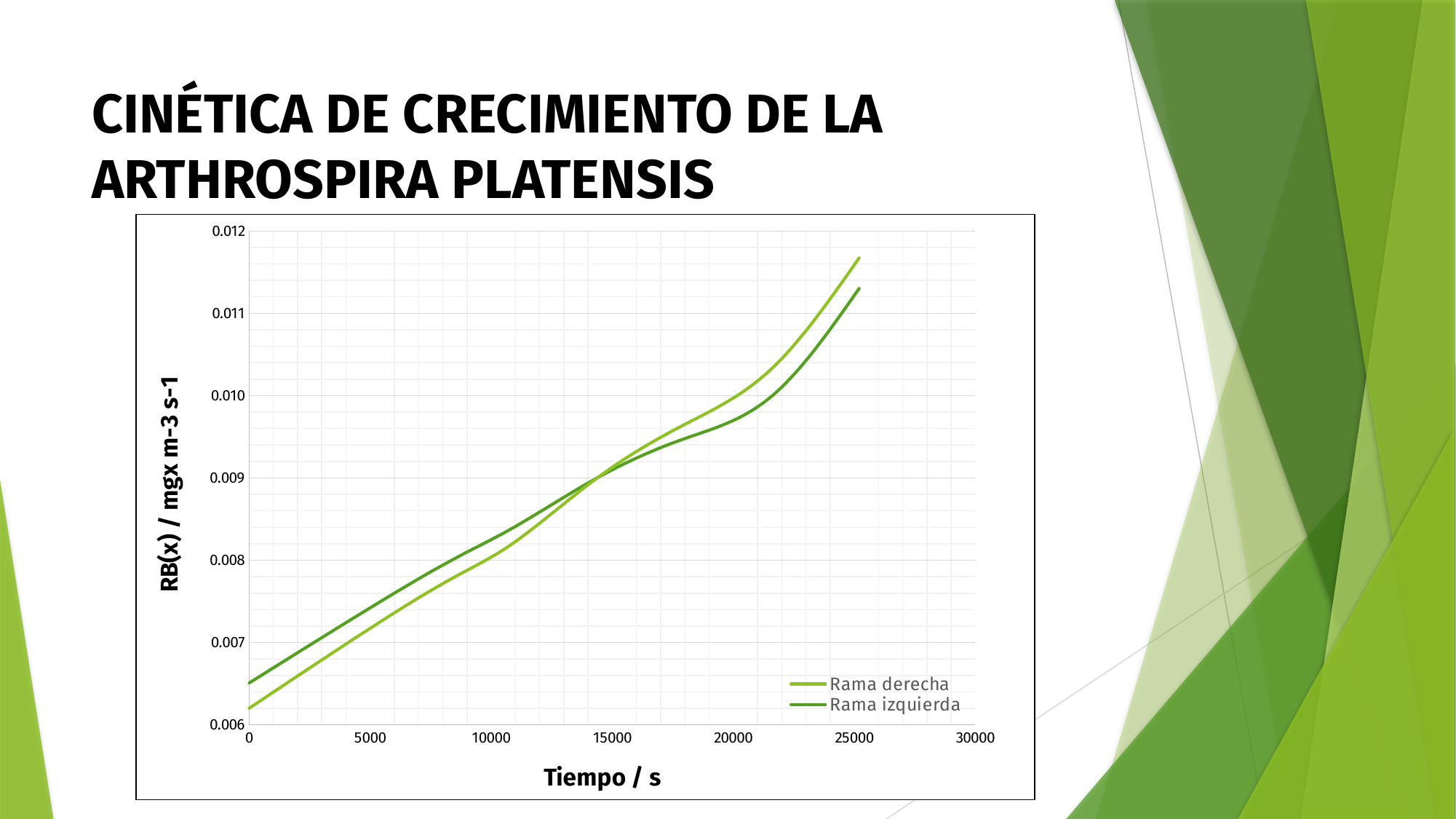

# CINÉTICA DE CRECIMIENTO DE LA ARTHROSPIRA PLATENSIS

### Chart

| Category |  |  |
|---|---|---|